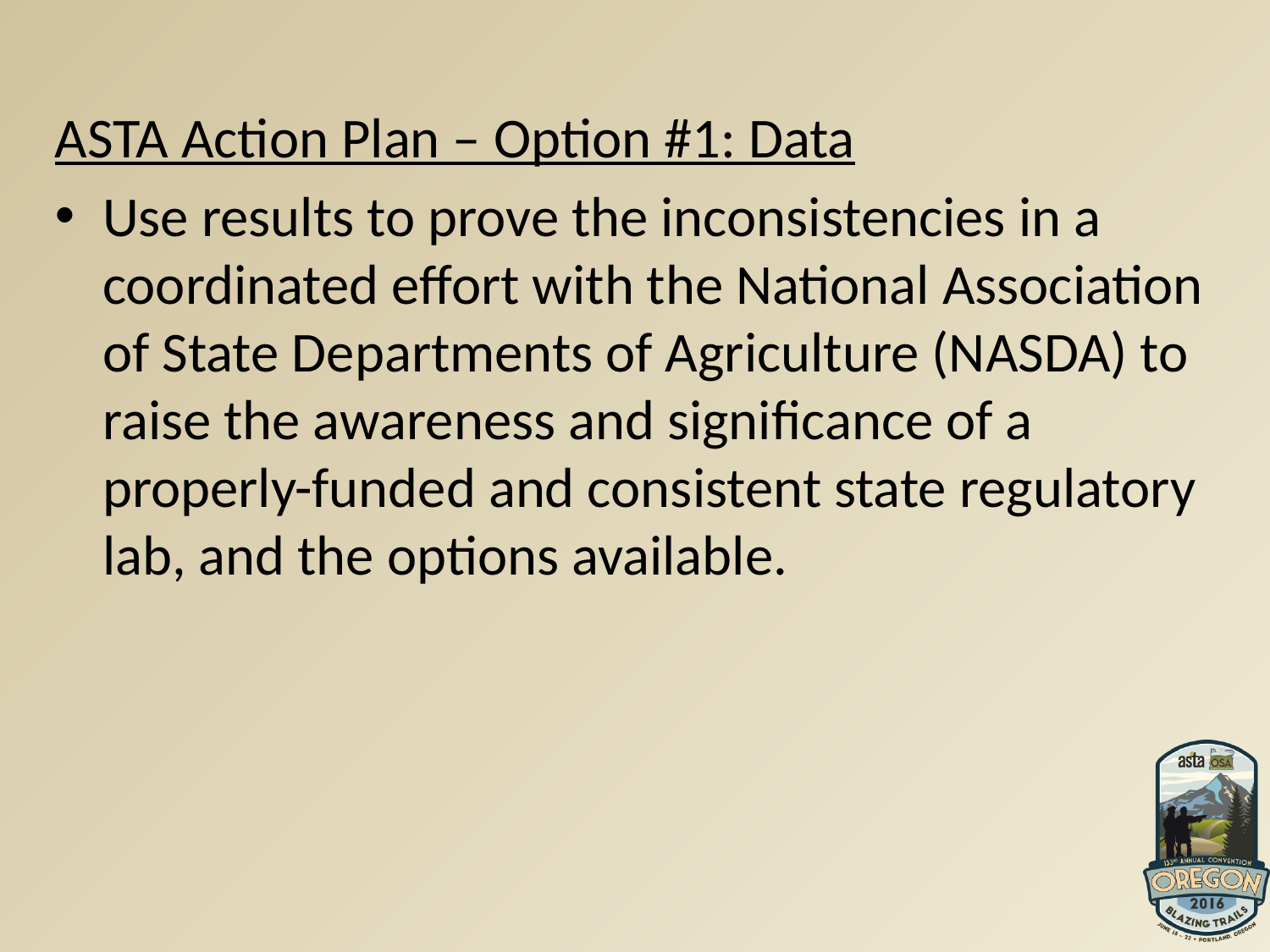

ASTA Action Plan – Option #1: Data
Use results to prove the inconsistencies in a coordinated effort with the National Association of State Departments of Agriculture (NASDA) to raise the awareness and significance of a properly-funded and consistent state regulatory lab, and the options available.